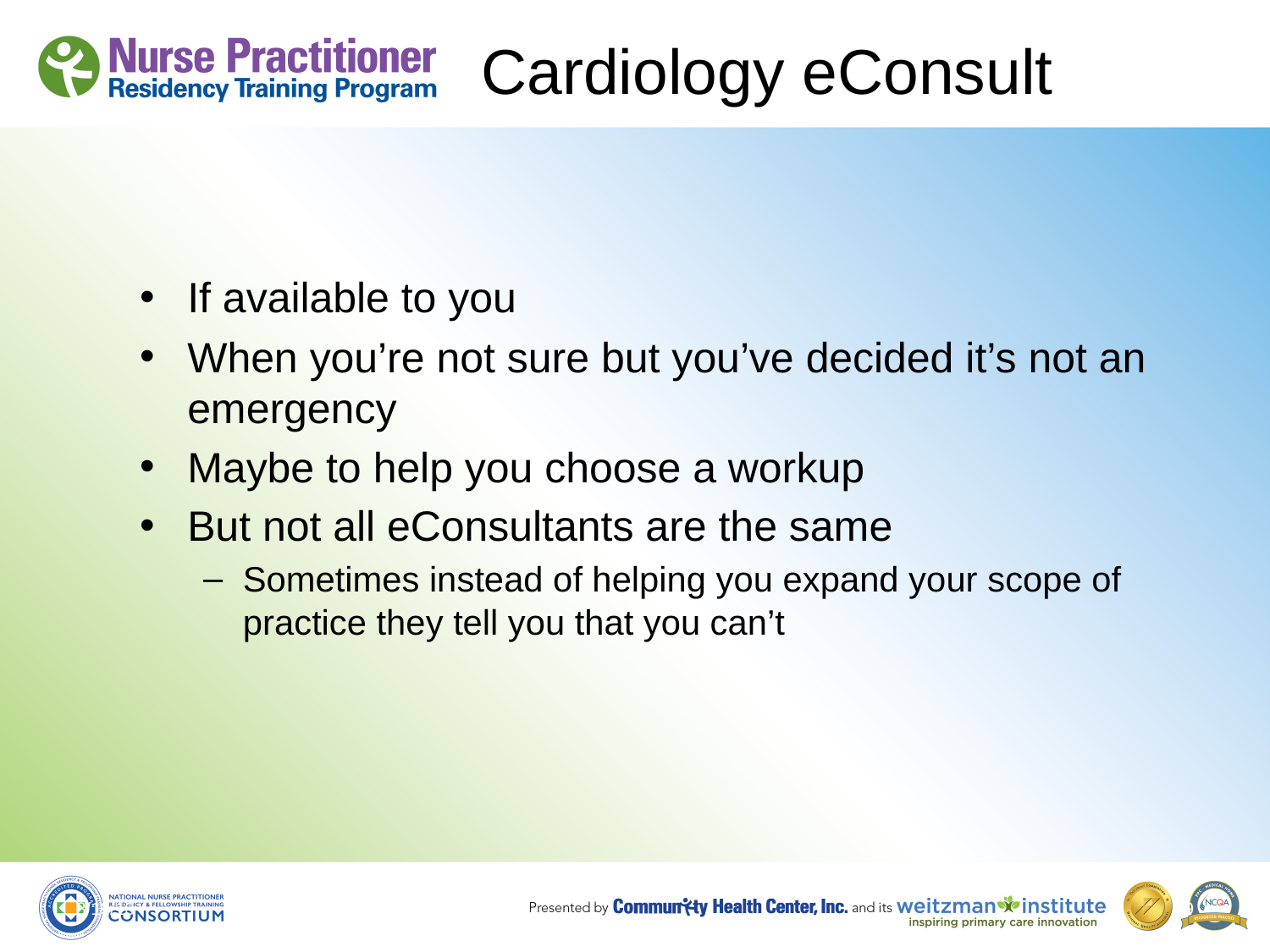

# Cardiology eConsult
If available to you
When you’re not sure but you’ve decided it’s not an emergency
Maybe to help you choose a workup
But not all eConsultants are the same
Sometimes instead of helping you expand your scope of practice they tell you that you can’t
8/19/10
59